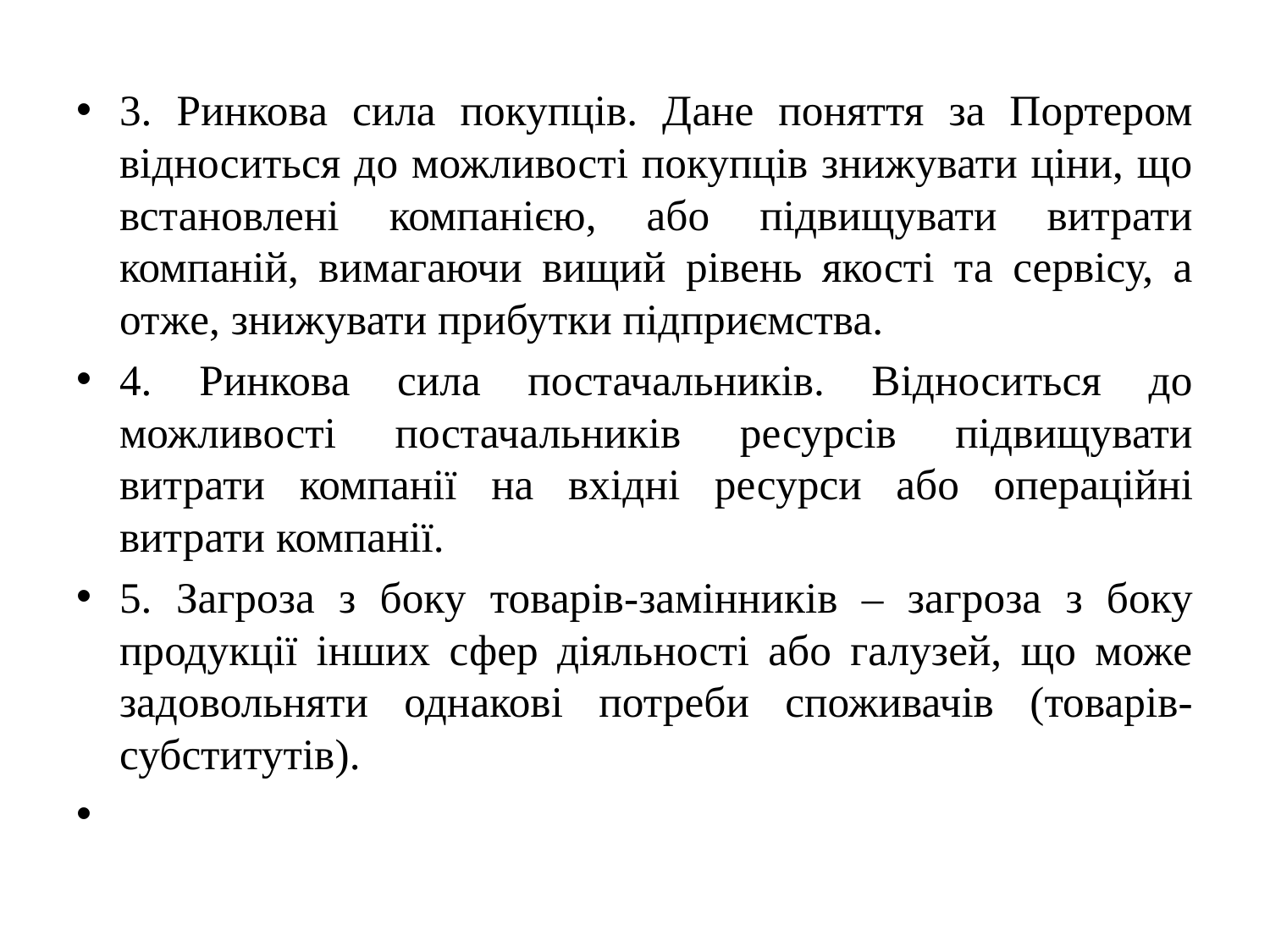

3. Ринкова сила покупців. Дане поняття за Портером відноситься до можливості покупців знижувати ціни, що встановлені компанією, або підвищувати витрати компаній, вимагаючи вищий рівень якості та сервісу, а отже, знижувати прибутки підприємства.
4. Ринкова сила постачальників. Відноситься до можливості постачальників ресурсів підвищувати витрати компанії на вхідні ресурси або операційні витрати компанії.
5. Загроза з боку товарів-замінників – загроза з боку продукції інших сфер діяльності або галузей, що може задовольняти однакові потреби споживачів (товарів-субститутів).